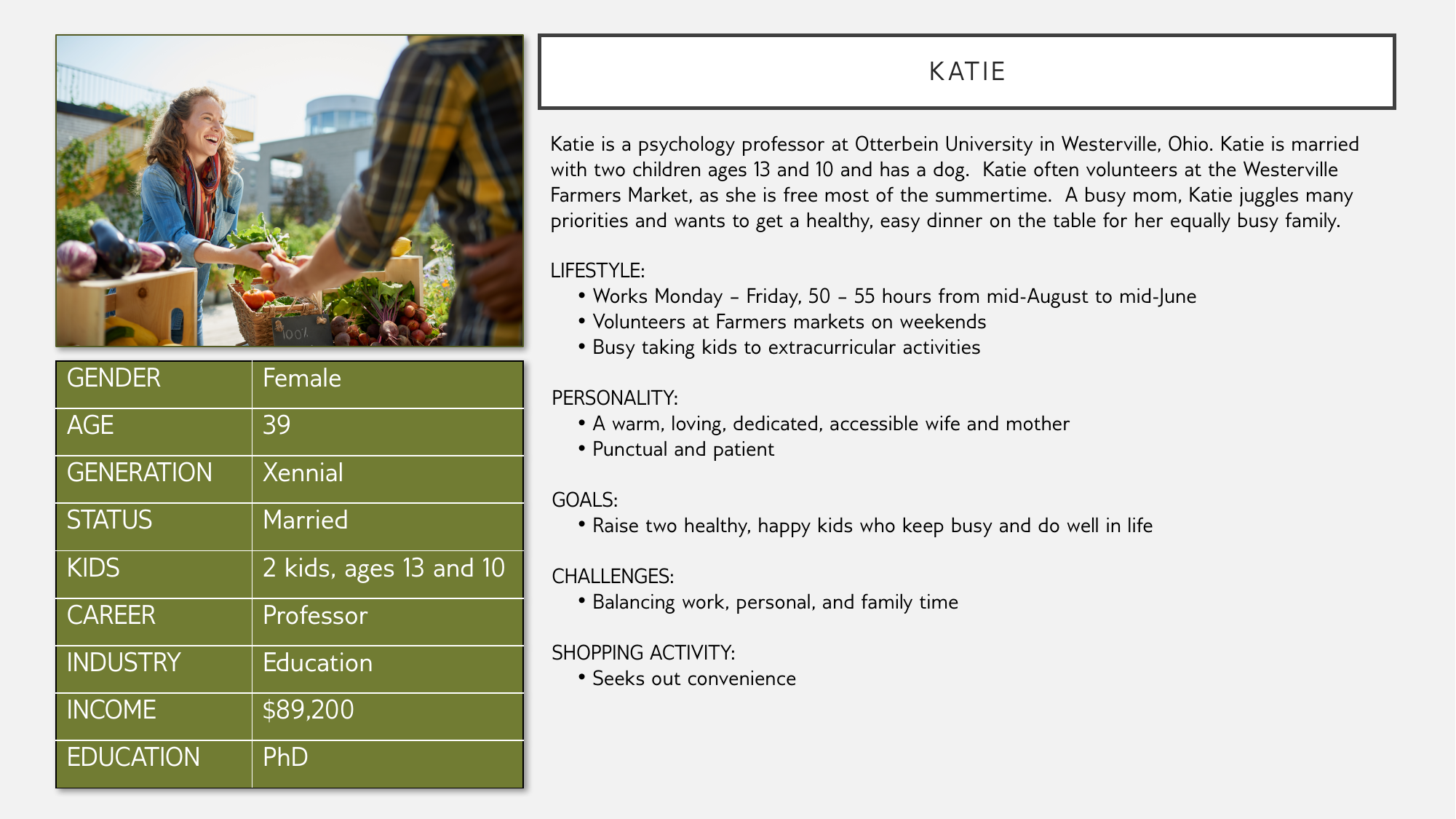

# KATIE
Katie is a psychology professor at Otterbein University in Westerville, Ohio. Katie is married with two children ages 13 and 10 and has a dog.  Katie often volunteers at the Westerville Farmers Market, as she is free most of the summertime.  A busy mom, Katie juggles many priorities and wants to get a healthy, easy dinner on the table for her equally busy family.
LIFESTYLE:
Works Monday – Friday, 50 – 55 hours from mid-August to mid-June
Volunteers at Farmers markets on weekends
Busy taking kids to extracurricular activities

PERSONALITY:
A warm, loving, dedicated, accessible wife and mother
Punctual and patient

GOALS:
Raise two healthy, happy kids who keep busy and do well in life

CHALLENGES:
Balancing work, personal, and family time

SHOPPING ACTIVITY:
Seeks out convenience

| GENDER | Female |
| --- | --- |
| AGE | 39 |
| GENERATION | Xennial |
| STATUS | Married |
| KIDS | 2 kids, ages 13 and 10 |
| CAREER | Professor |
| INDUSTRY | Education |
| INCOME | $89,200 |
| EDUCATION | PhD |